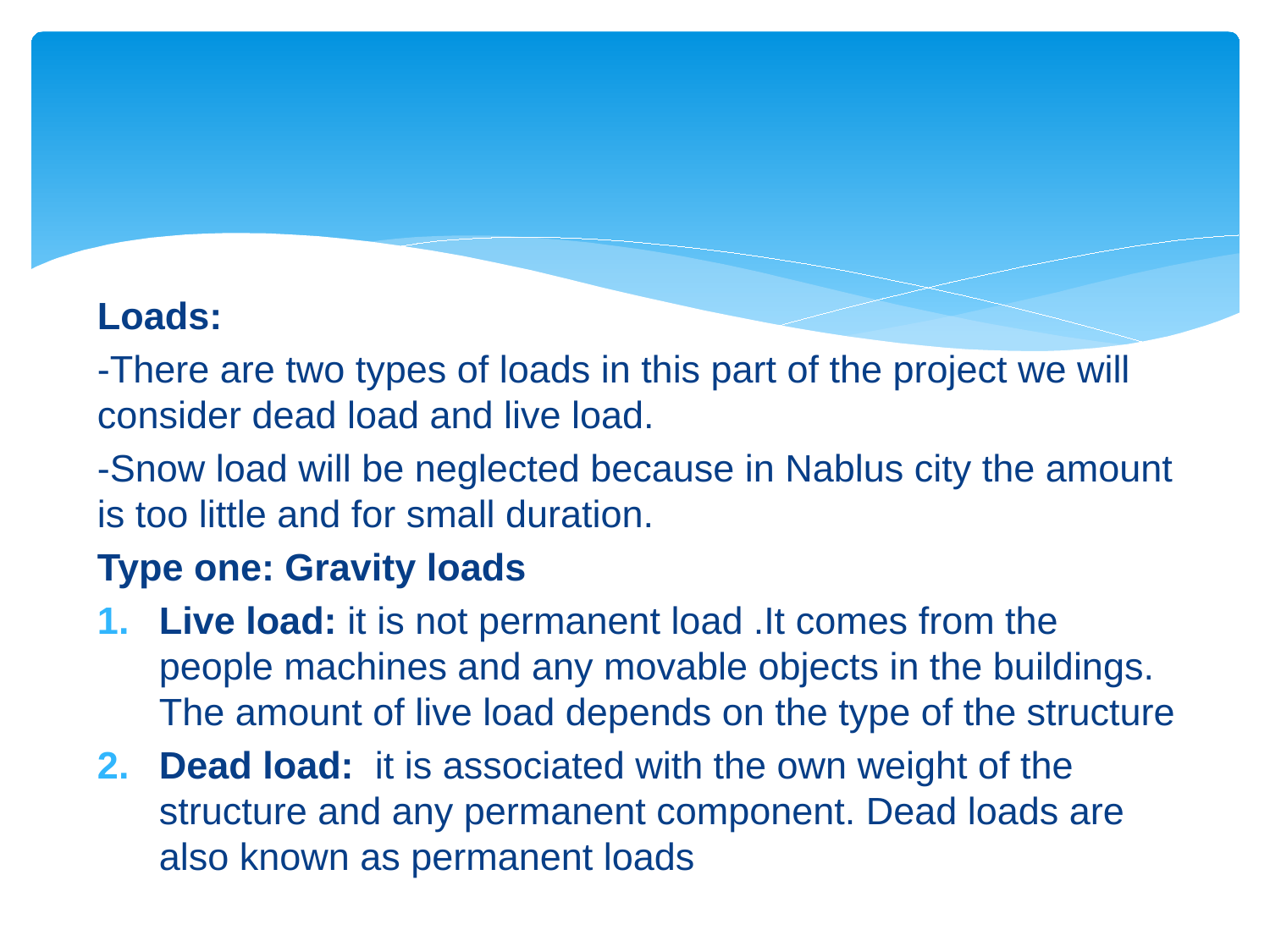

Loads:
-There are two types of loads in this part of the project we will consider dead load and live load.
-Snow load will be neglected because in Nablus city the amount is too little and for small duration.
Type one: Gravity loads
Live load: it is not permanent load .It comes from the people machines and any movable objects in the buildings. The amount of live load depends on the type of the structure
Dead load:  it is associated with the own weight of the structure and any permanent component. Dead loads are also known as permanent loads